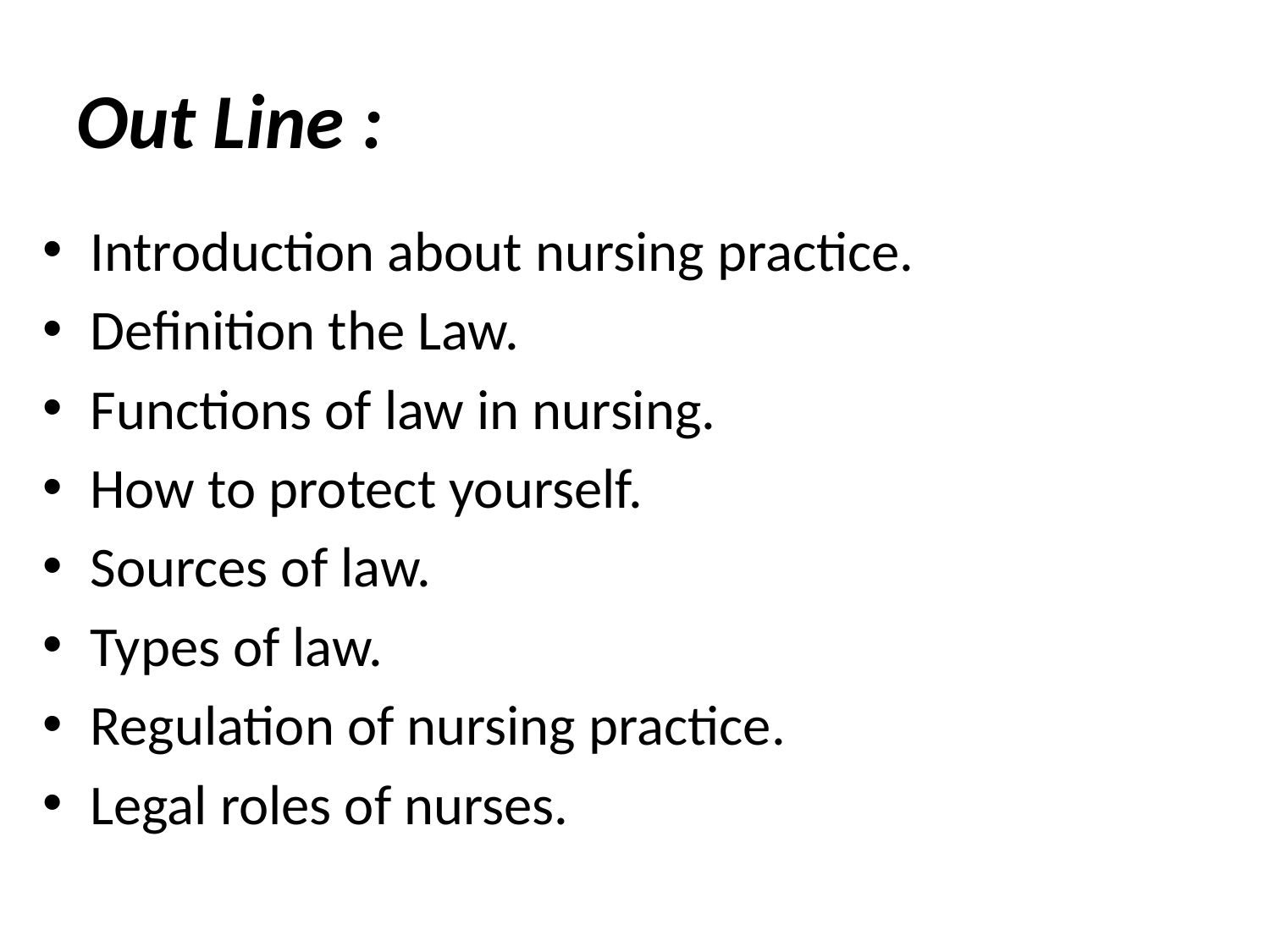

# Out Line :
Introduction about nursing practice.
Definition the Law.
Functions of law in nursing.
How to protect yourself.
Sources of law.
Types of law.
Regulation of nursing practice.
Legal roles of nurses.